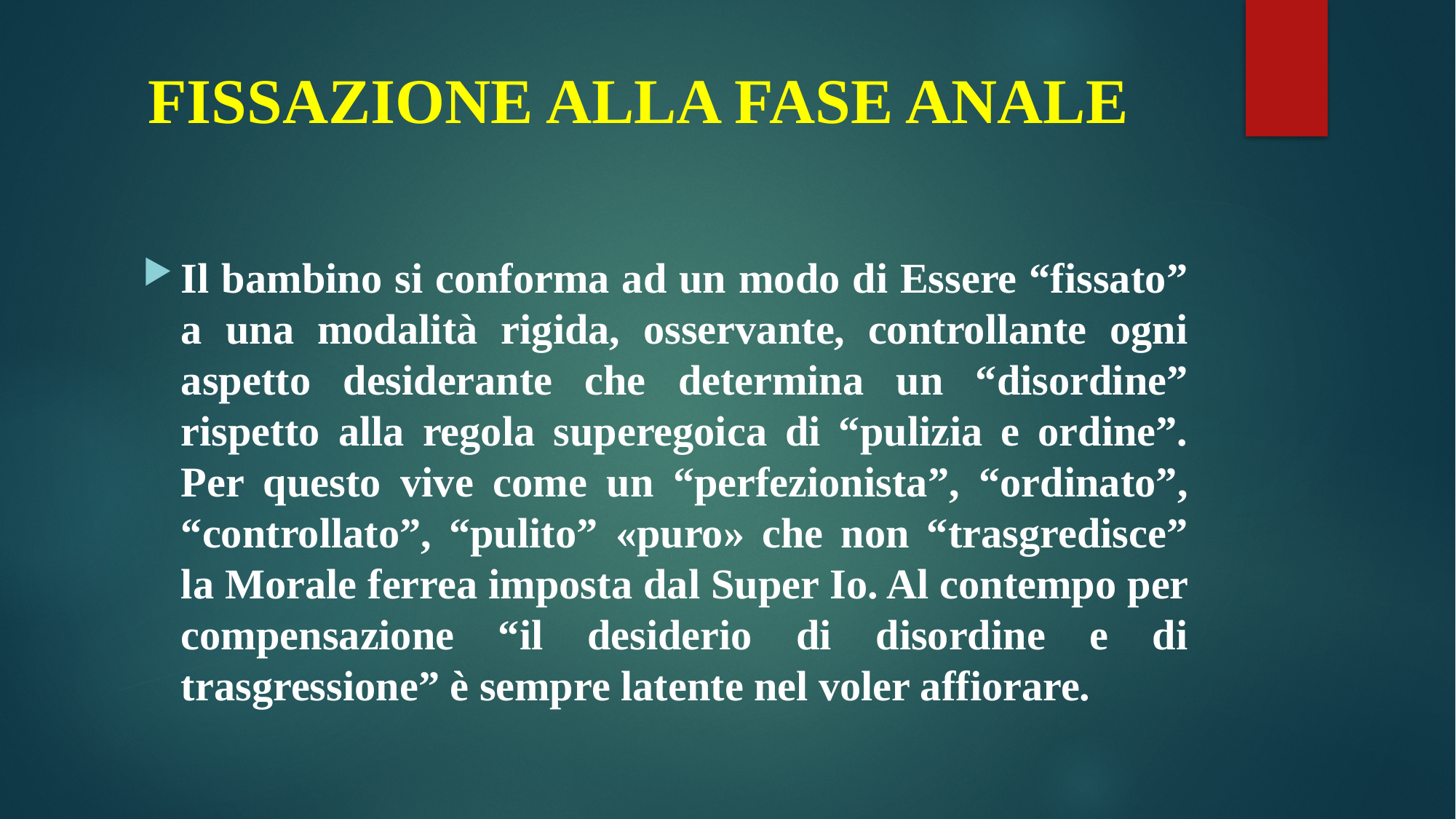

# FISSAZIONE ALLA FASE ANALE
Il bambino si conforma ad un modo di Essere “fissato” a una modalità rigida, osservante, controllante ogni aspetto desiderante che determina un “disordine” rispetto alla regola superegoica di “pulizia e ordine”. Per questo vive come un “perfezionista”, “ordinato”, “controllato”, “pulito” «puro» che non “trasgredisce” la Morale ferrea imposta dal Super Io. Al contempo per compensazione “il desiderio di disordine e di trasgressione” è sempre latente nel voler affiorare.